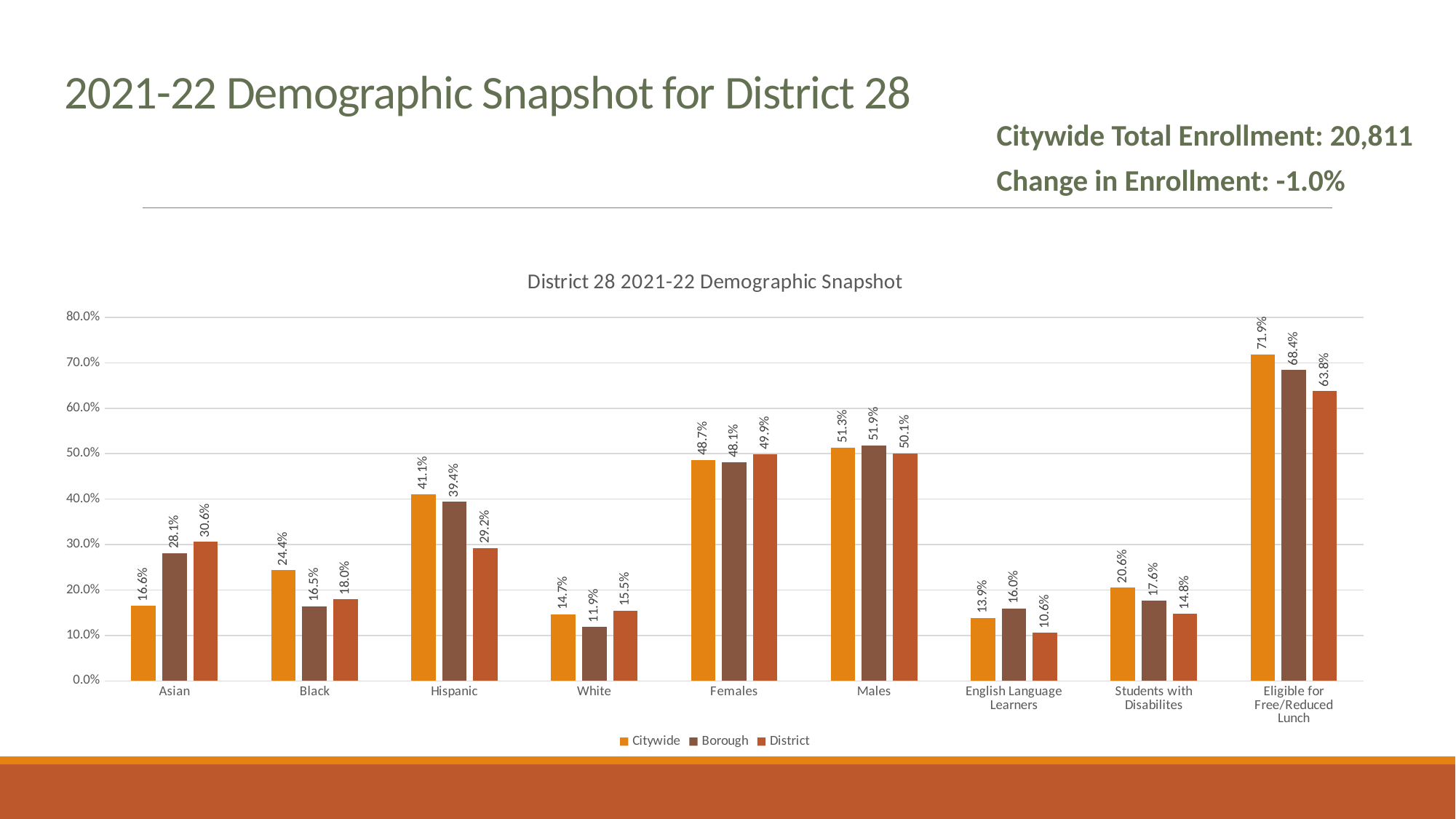

# 2021-22 Demographic Snapshot for District 28
Citywide Total Enrollment: 20,811
Change in Enrollment: -1.0%

### Chart:

| Category | Citywide | Borough | District |
|---|---|---|---|
| Asian | 0.16558881103992462 | 0.28131985664367676 | 0.305970162153244 |
| Black | 0.24406452476978302 | 0.16465319693088531 | 0.1796121448278427 |
| Hispanic | 0.4106685519218445 | 0.3940429091453552 | 0.2923900783061981 |
| White | 0.14669162034988403 | 0.11914531886577606 | 0.15511727333068848 |
| Females | 0.4865320920944214 | 0.48132333159446716 | 0.49918773770332336 |
| Males | 0.5134679079055786 | 0.5186766386032104 | 0.500812292098999 |
| English Language Learners | 0.13864828646183014 | 0.15960216522216797 | 0.10602599382400513 |
| Students with Disabilites | 0.20558170974254608 | 0.17635561525821686 | 0.14790841937065125 |
| Eligible for Free/Reduced Lunch | 0.7185623049736023 | 0.6842775940895081 | 0.6377550959587097 |